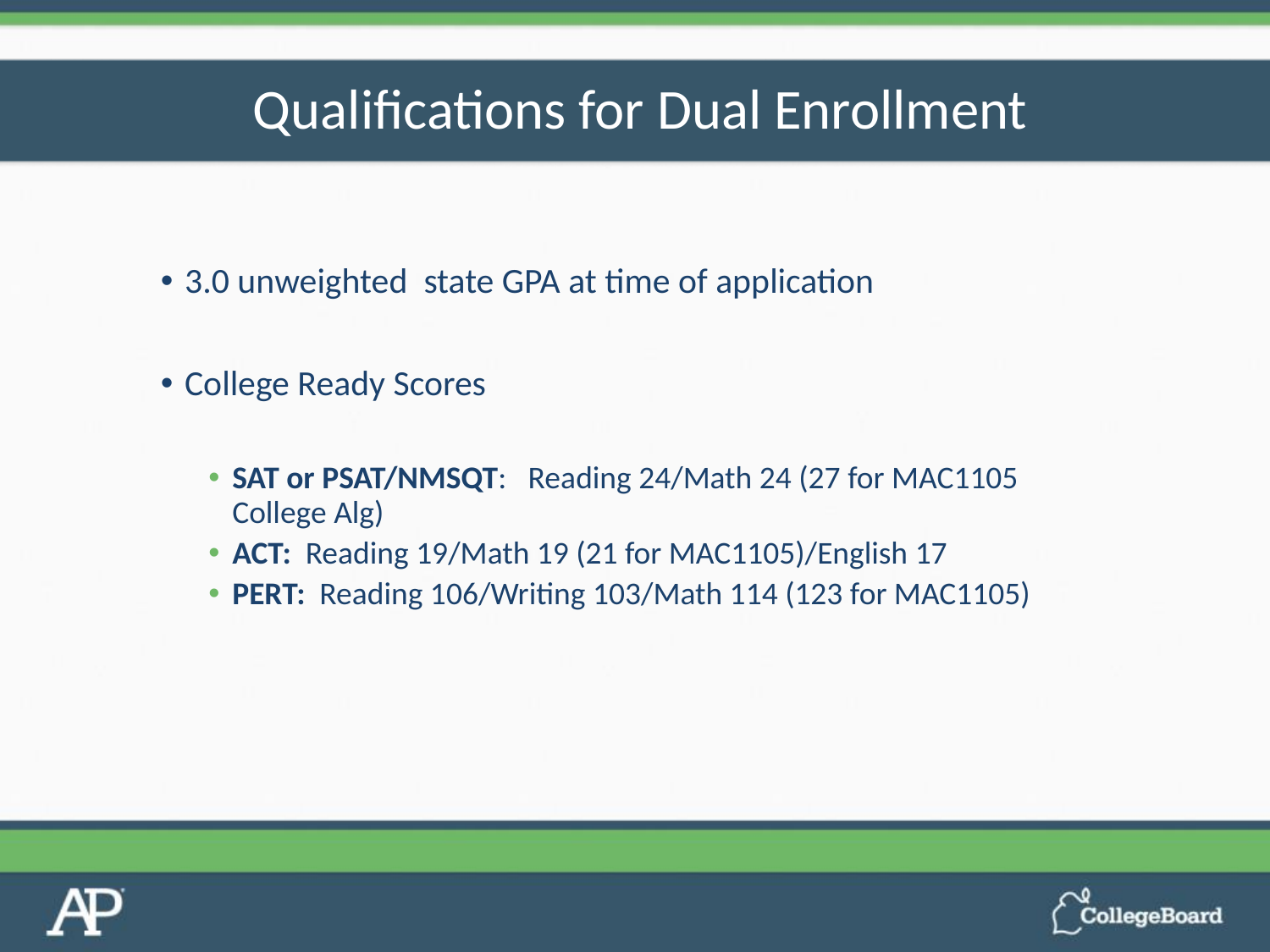

# Qualifications for Dual Enrollment

3.0 unweighted  state GPA at time of application

College Ready Scores

SAT or PSAT/NMSQT:   Reading 24/Math 24 (27 for MAC1105 College Alg)
ACT:  Reading 19/Math 19 (21 for MAC1105)/English 17
PERT:  Reading 106/Writing 103/Math 114 (123 for MAC1105)